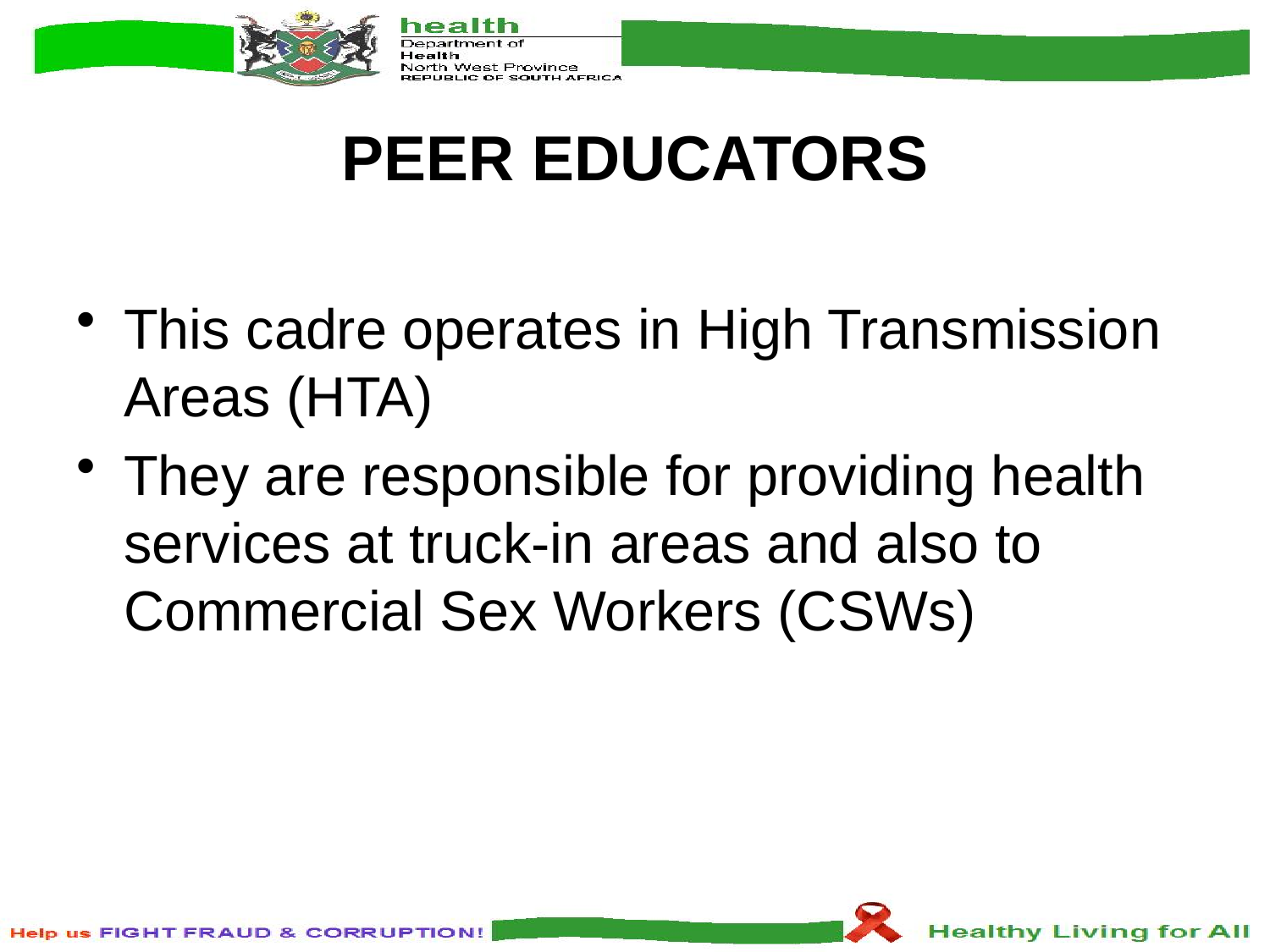

# PEER EDUCATORS
This cadre operates in High Transmission Areas (HTA)
They are responsible for providing health services at truck-in areas and also to Commercial Sex Workers (CSWs)